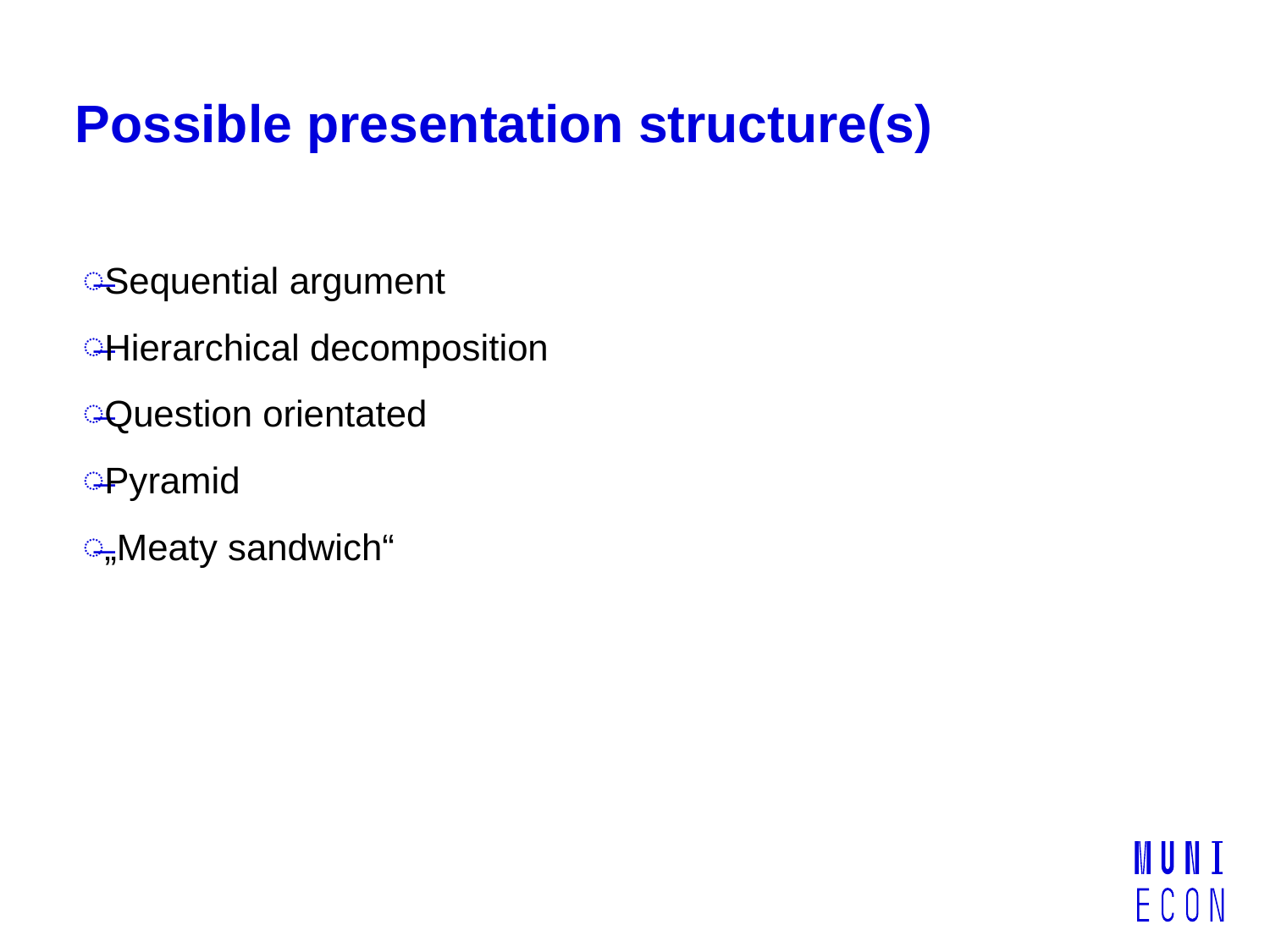

# Possible presentation structure(s)
Sequential argument
Hierarchical decomposition
Question orientated
Pyramid
„Meaty sandwich“